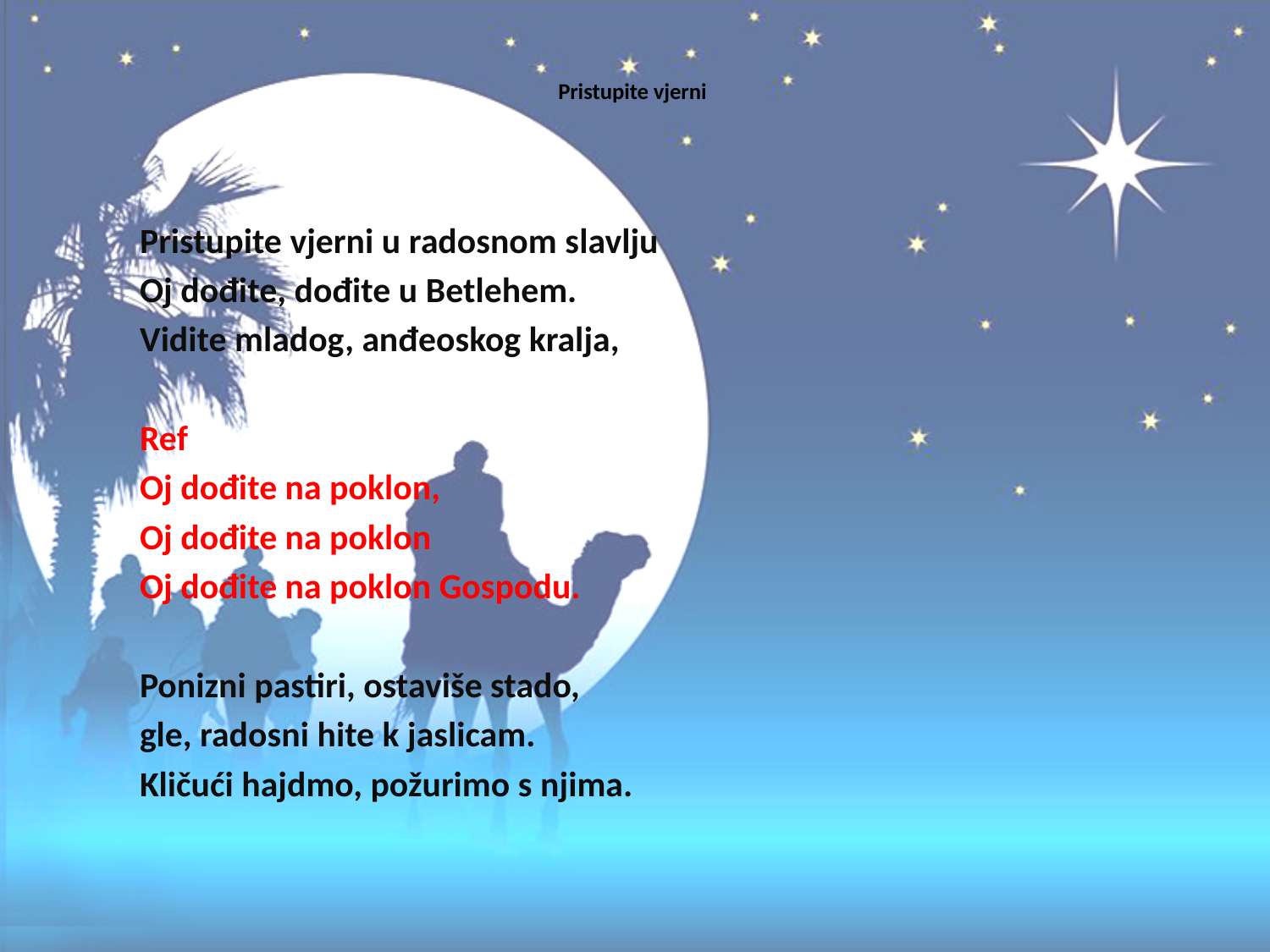

# Pristupite vjerni
Pristupite vjerni u radosnom slavlju
Oj dođite, dođite u Betlehem.
Vidite mladog, anđeoskog kralja,

Ref
Oj dođite na poklon,
Oj dođite na poklon
Oj dođite na poklon Gospodu.

Ponizni pastiri, ostaviše stado,
gle, radosni hite k jaslicam.
Kličući hajdmo, požurimo s njima.